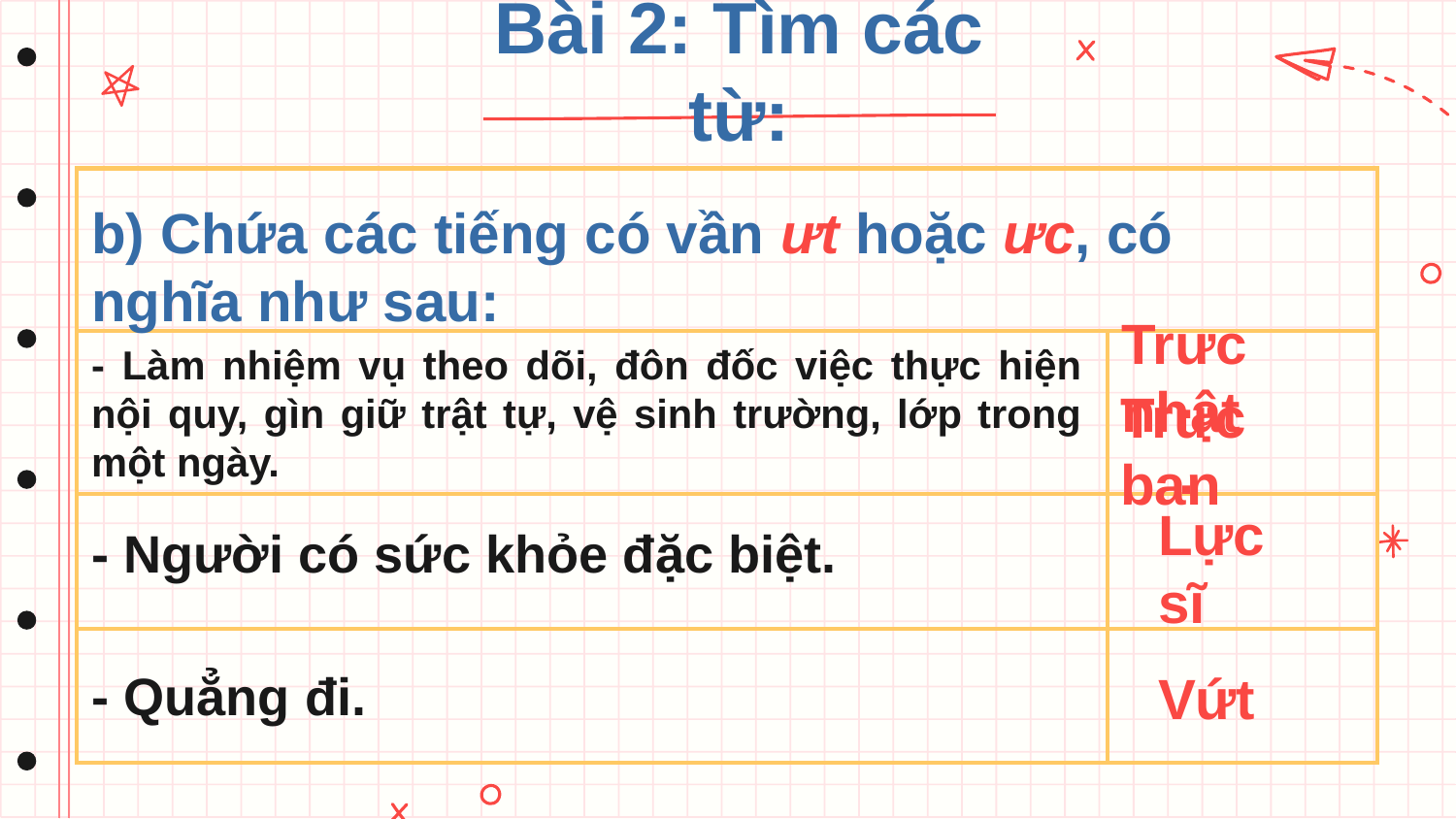

Bài 2: Tìm các từ:

|  |  |
| --- | --- |
|  |  |
|  |  |
|  |  |
b) Chứa các tiếng có vần ưt hoặc ưc, có nghĩa như sau:
Trưc nhật
- Làm nhiệm vụ theo dõi, đôn đốc việc thực hiện nội quy, gìn giữ trật tự, vệ sinh trường, lớp trong một ngày.
.
Trưc ban
.
- Người có sức khỏe đặc biệt.
Lực sĩ
- Quẳng đi.
Vứt